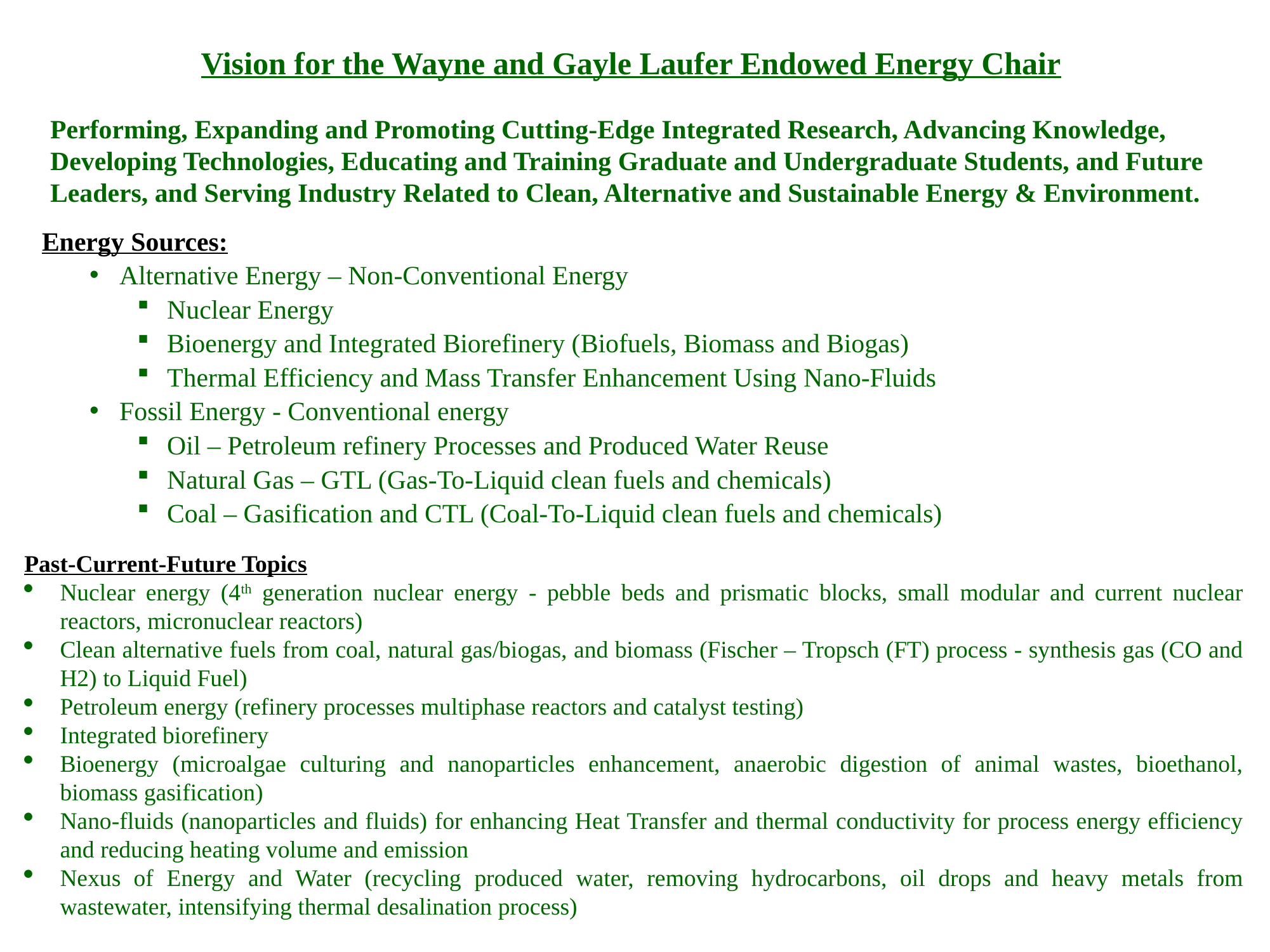

Vision for the Wayne and Gayle Laufer Endowed Energy Chair
Performing, Expanding and Promoting Cutting-Edge Integrated Research, Advancing Knowledge, Developing Technologies, Educating and Training Graduate and Undergraduate Students, and Future Leaders, and Serving Industry Related to Clean, Alternative and Sustainable Energy & Environment.
Energy Sources:
Alternative Energy – Non-Conventional Energy
Nuclear Energy
Bioenergy and Integrated Biorefinery (Biofuels, Biomass and Biogas)
Thermal Efficiency and Mass Transfer Enhancement Using Nano-Fluids
Fossil Energy - Conventional energy
Oil – Petroleum refinery Processes and Produced Water Reuse
Natural Gas – GTL (Gas-To-Liquid clean fuels and chemicals)
Coal – Gasification and CTL (Coal-To-Liquid clean fuels and chemicals)
Past-Current-Future Topics
Nuclear energy (4th generation nuclear energy - pebble beds and prismatic blocks, small modular and current nuclear reactors, micronuclear reactors)
Clean alternative fuels from coal, natural gas/biogas, and biomass (Fischer – Tropsch (FT) process - synthesis gas (CO and H2) to Liquid Fuel)
Petroleum energy (refinery processes multiphase reactors and catalyst testing)
Integrated biorefinery
Bioenergy (microalgae culturing and nanoparticles enhancement, anaerobic digestion of animal wastes, bioethanol, biomass gasification)
Nano-fluids (nanoparticles and fluids) for enhancing Heat Transfer and thermal conductivity for process energy efficiency and reducing heating volume and emission
Nexus of Energy and Water (recycling produced water, removing hydrocarbons, oil drops and heavy metals from wastewater, intensifying thermal desalination process)